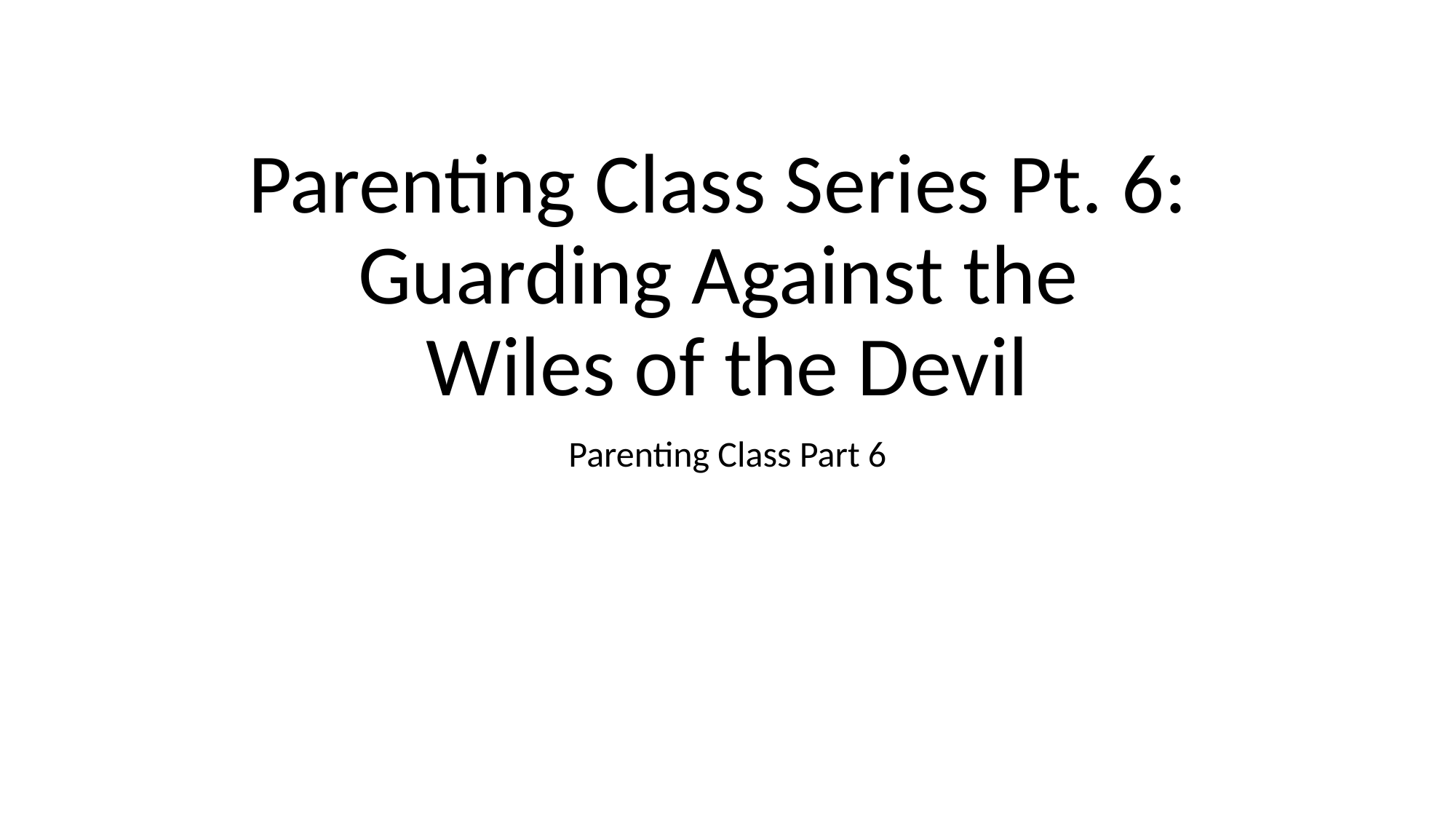

# Parenting Class Series Pt. 6: Guarding Against the Wiles of the Devil
Parenting Class Part 6